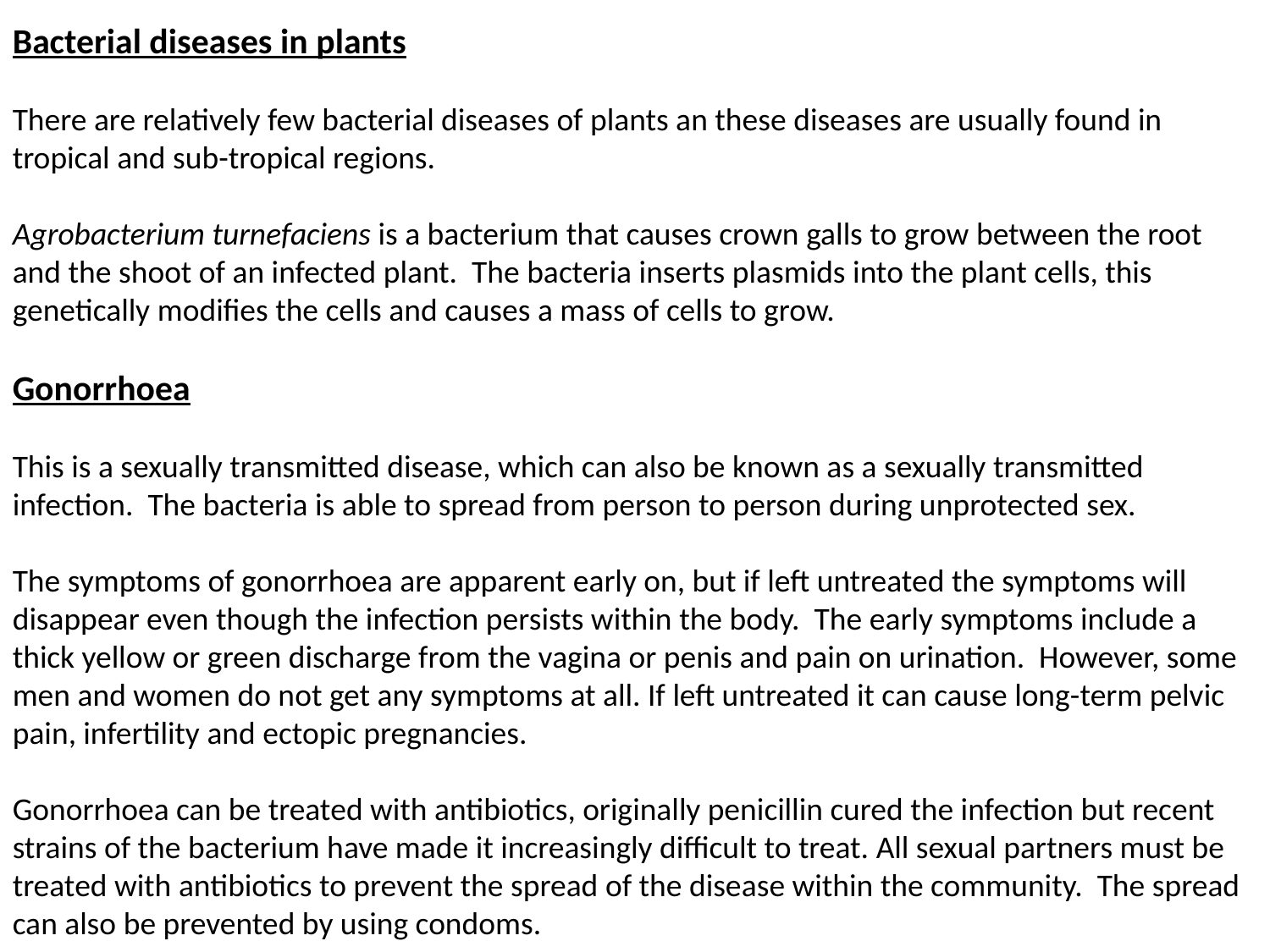

Bacterial diseases in plants

There are relatively few bacterial diseases of plants an these diseases are usually found in tropical and sub-tropical regions.

Agrobacterium turnefaciens is a bacterium that causes crown galls to grow between the root and the shoot of an infected plant.  The bacteria inserts plasmids into the plant cells, this genetically modifies the cells and causes a mass of cells to grow.

Gonorrhoea

This is a sexually transmitted disease, which can also be known as a sexually transmitted infection.  The bacteria is able to spread from person to person during unprotected sex.

The symptoms of gonorrhoea are apparent early on, but if left untreated the symptoms will disappear even though the infection persists within the body.  The early symptoms include a thick yellow or green discharge from the vagina or penis and pain on urination.  However, some men and women do not get any symptoms at all. If left untreated it can cause long-term pelvic pain, infertility and ectopic pregnancies.

Gonorrhoea can be treated with antibiotics, originally penicillin cured the infection but recent strains of the bacterium have made it increasingly difficult to treat. All sexual partners must be treated with antibiotics to prevent the spread of the disease within the community.  The spread can also be prevented by using condoms.